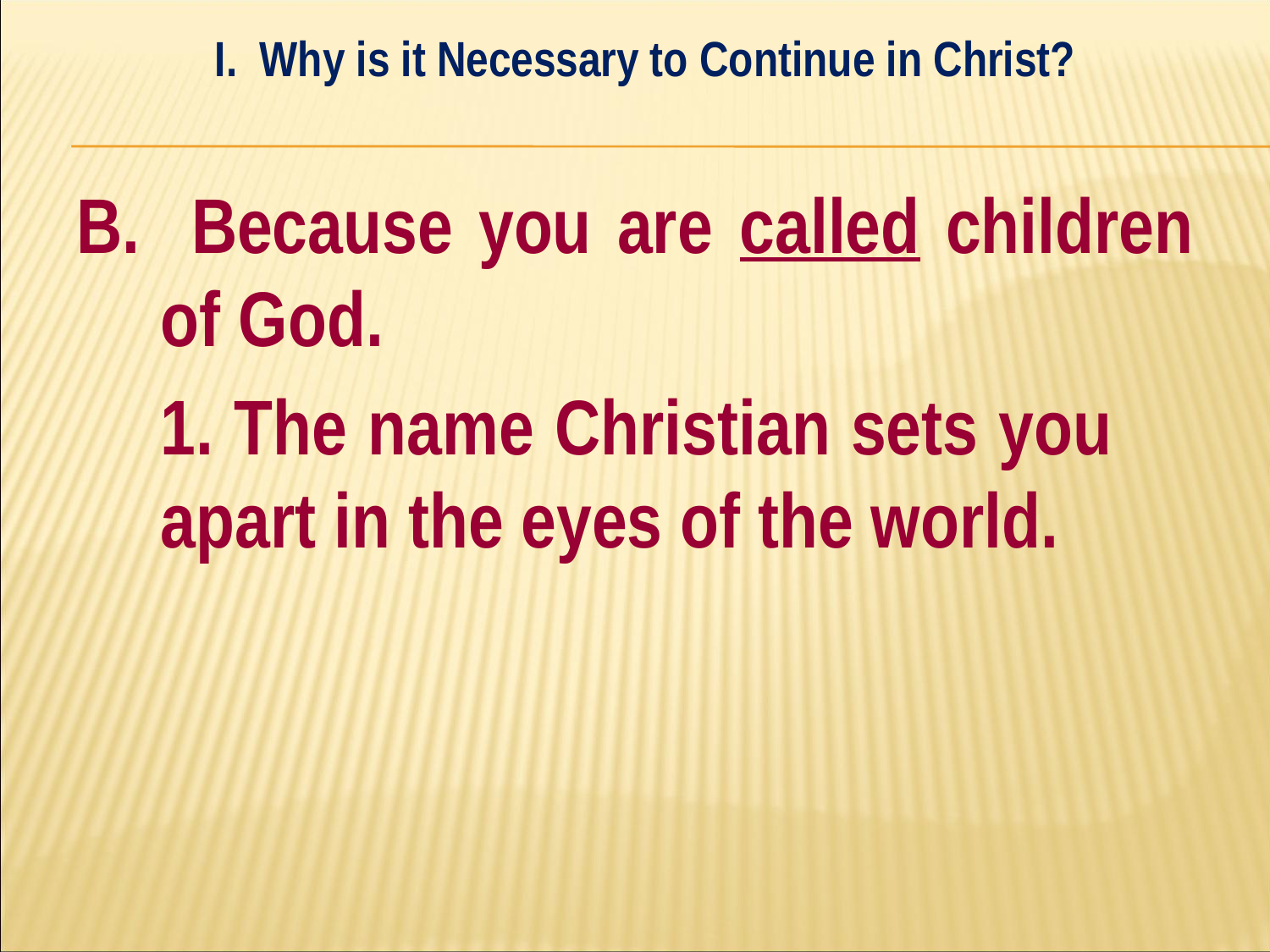

I.  Why is it Necessary to Continue in Christ?
#
B.  Because you are called children of God.
	1. The name Christian sets you 	apart in the eyes of the world.